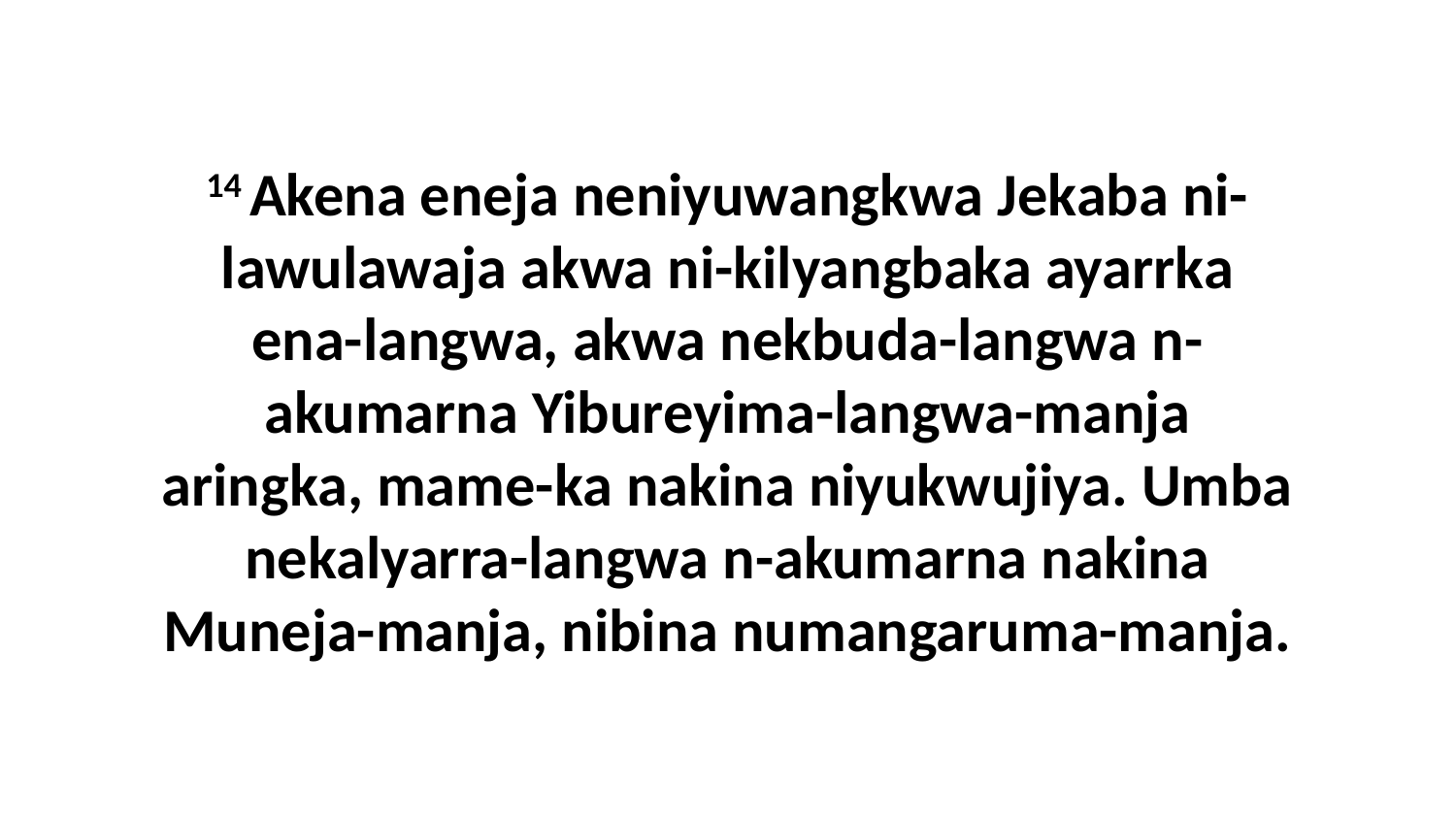

14 Akena eneja neniyuwangkwa Jekaba ni-lawulawaja akwa ni-kilyangbaka ayarrka ena-langwa, akwa nekbuda-langwa n-akumarna Yibureyima-langwa-manja aringka, mame-ka nakina niyukwujiya. Umba nekalyarra-langwa n-akumarna nakina Muneja-manja, nibina numangaruma-manja.